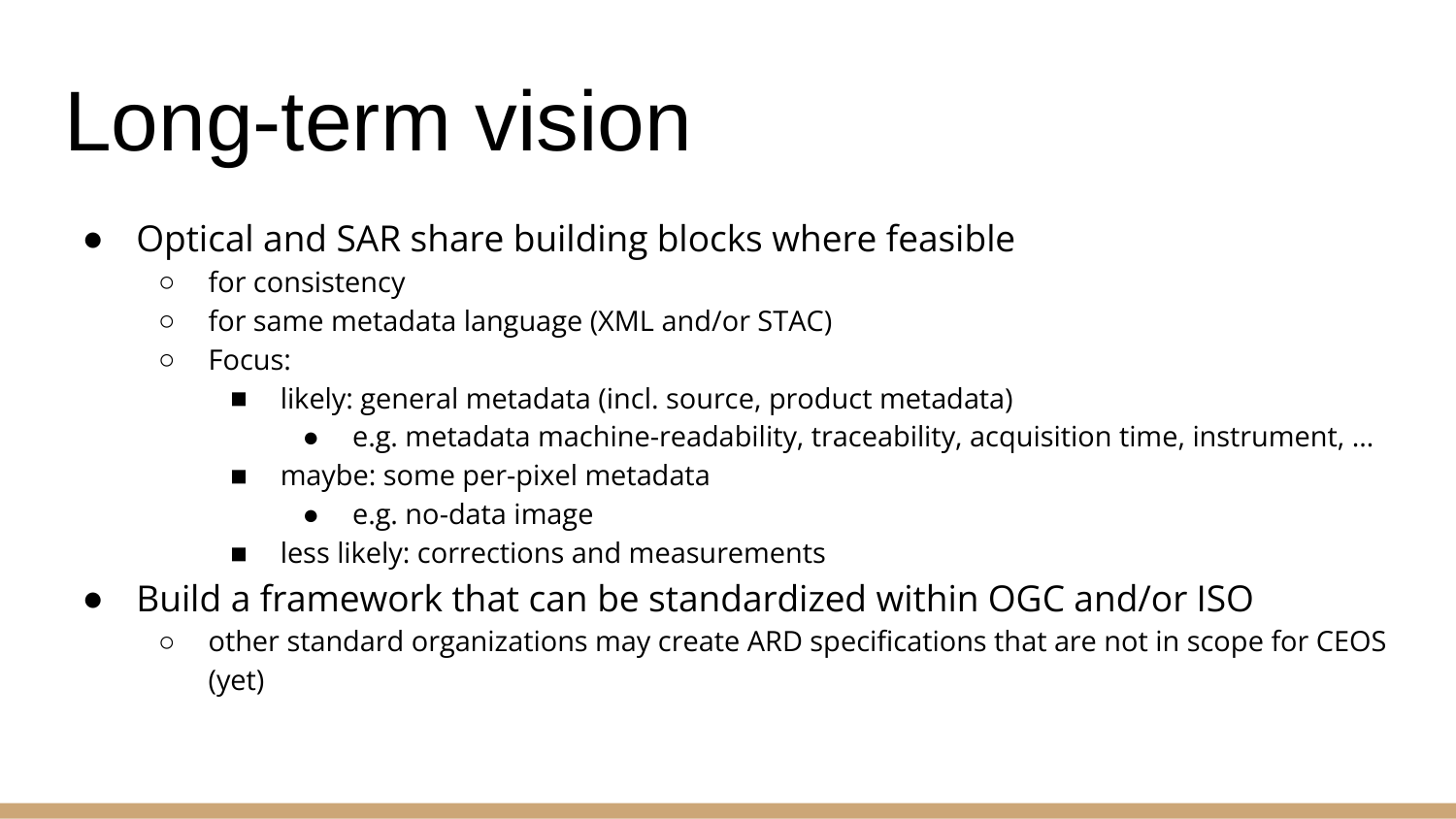

# Long-term vision
Optical and SAR share building blocks where feasible
for consistency
for same metadata language (XML and/or STAC)
Focus:
likely: general metadata (incl. source, product metadata)
e.g. metadata machine-readability, traceability, acquisition time, instrument, …
maybe: some per-pixel metadata
e.g. no-data image
less likely: corrections and measurements
Build a framework that can be standardized within OGC and/or ISO
other standard organizations may create ARD specifications that are not in scope for CEOS (yet)